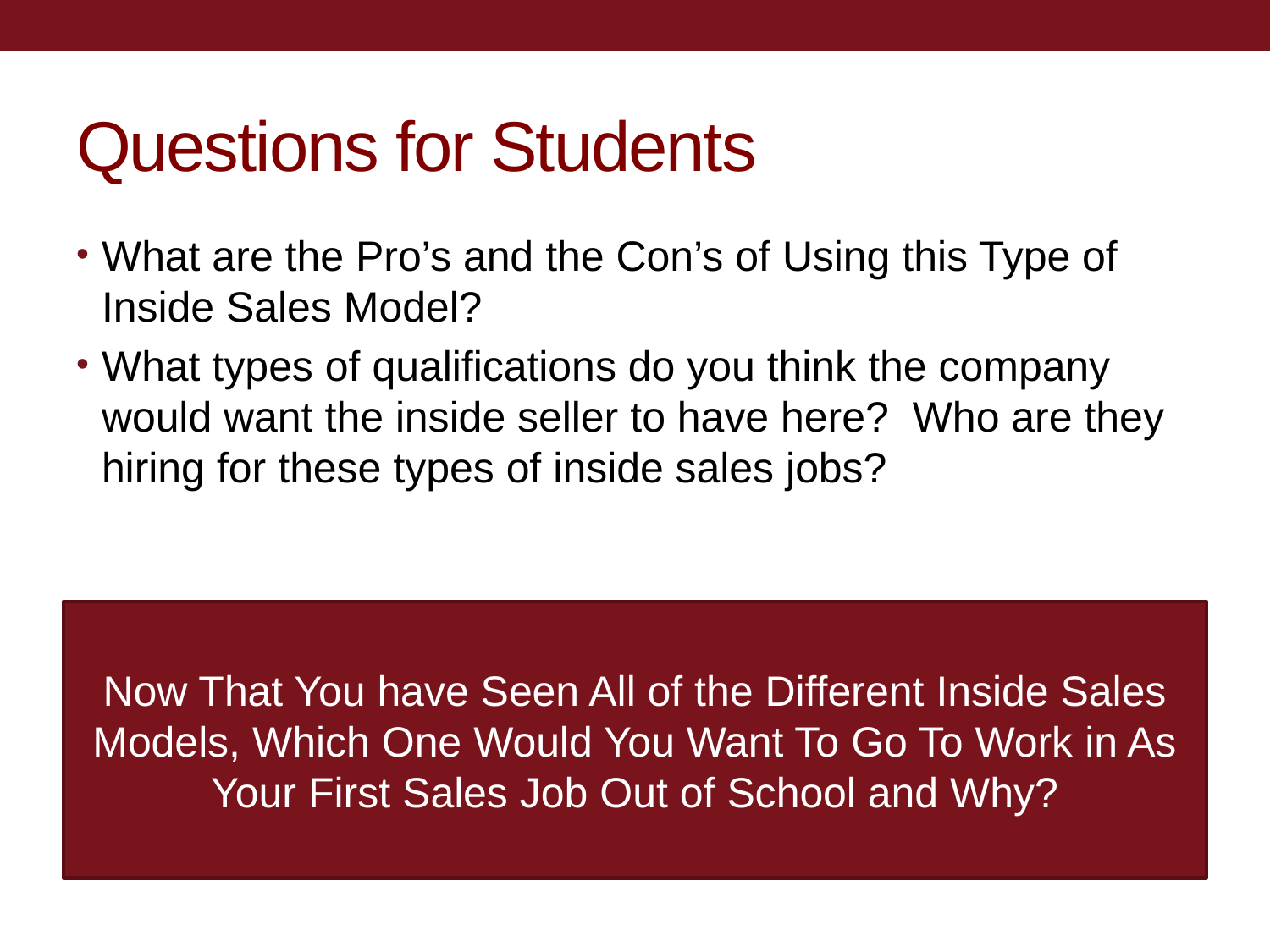

# Questions for Students
What are the Pro’s and the Con’s of Using this Type of Inside Sales Model?
What types of qualifications do you think the company would want the inside seller to have here?  Who are they hiring for these types of inside sales jobs?
Now That You have Seen All of the Different Inside Sales Models, Which One Would You Want To Go To Work in As Your First Sales Job Out of School and Why?